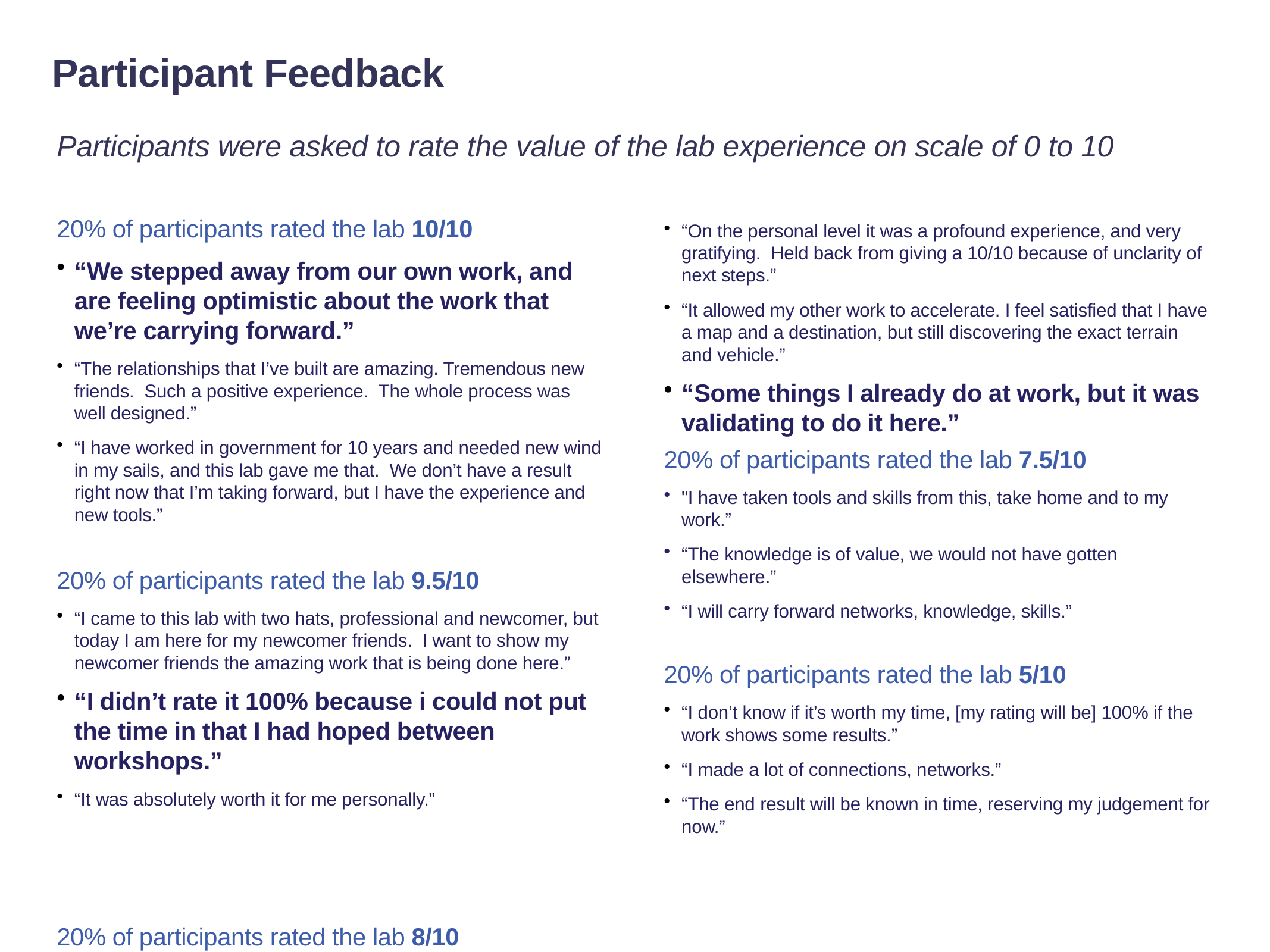

Participant Feedback
Participants were asked to rate the value of the lab experience on scale of 0 to 10
20% of participants rated the lab 10/10
“We stepped away from our own work, and are feeling optimistic about the work that we’re carrying forward.”
“The relationships that I’ve built are amazing. Tremendous new friends.  Such a positive experience.  The whole process was well designed.”
“I have worked in government for 10 years and needed new wind in my sails, and this lab gave me that.  We don’t have a result right now that I’m taking forward, but I have the experience and new tools.”

20% of participants rated the lab 9.5/10
“I came to this lab with two hats, professional and newcomer, but today I am here for my newcomer friends.  I want to show my newcomer friends the amazing work that is being done here.”
“I didn’t rate it 100% because i could not put the time in that I had hoped between workshops.”
“It was absolutely worth it for me personally.”

20% of participants rated the lab 8/10
“On the personal level it was a profound experience, and very gratifying.  Held back from giving a 10/10 because of unclarity of next steps.”
“It allowed my other work to accelerate. I feel satisfied that I have a map and a destination, but still discovering the exact terrain and vehicle.”
“Some things I already do at work, but it was validating to do it here.”
20% of participants rated the lab 7.5/10
"I have taken tools and skills from this, take home and to my work.”
“The knowledge is of value, we would not have gotten elsewhere.”
“I will carry forward networks, knowledge, skills.”

20% of participants rated the lab 5/10
“I don’t know if it’s worth my time, [my rating will be] 100% if the work shows some results.”
“I made a lot of connections, networks.”
“The end result will be known in time, reserving my judgement for now.”